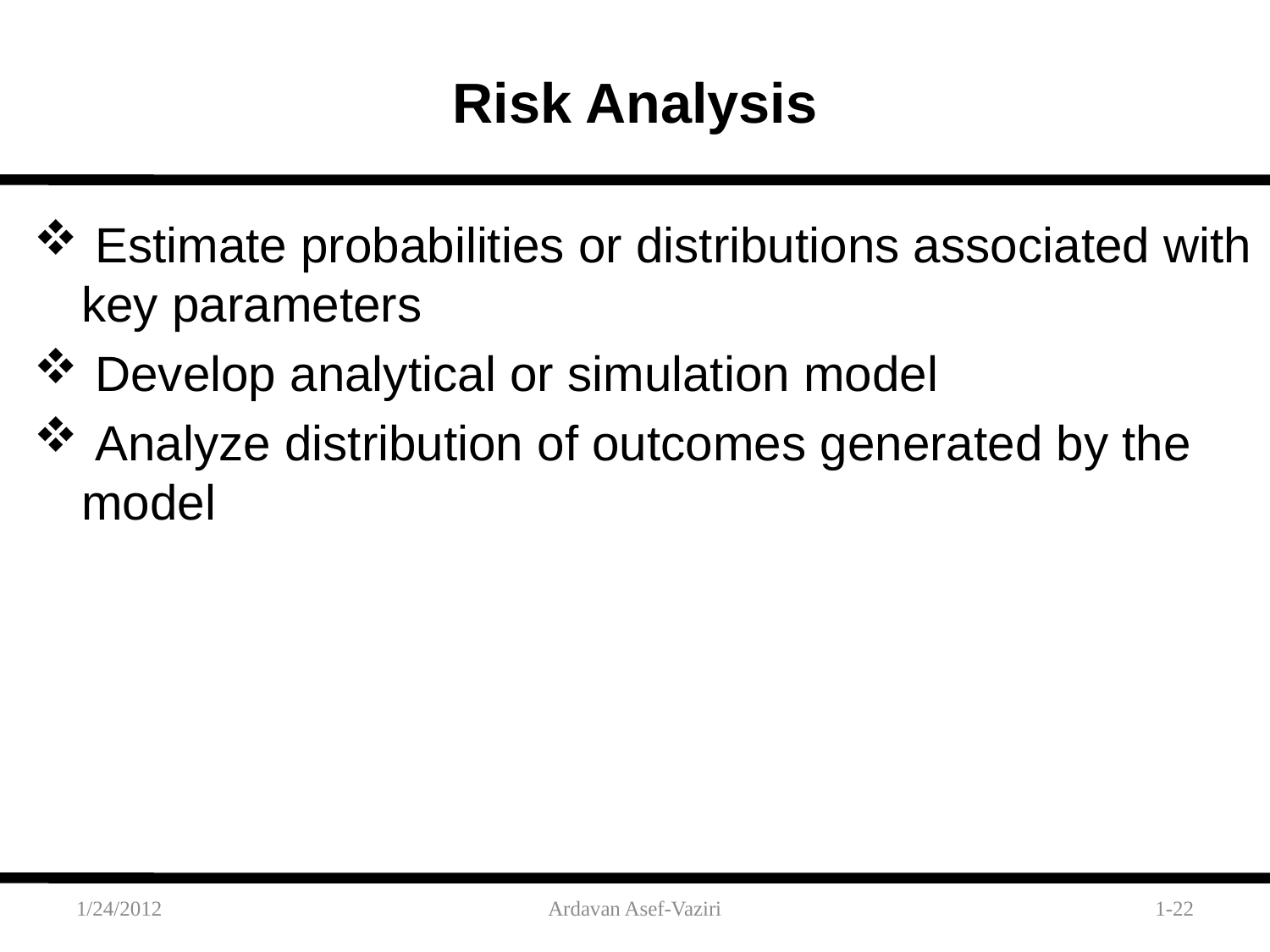

# Risk Analysis
 Estimate probabilities or distributions associated with key parameters
 Develop analytical or simulation model
 Analyze distribution of outcomes generated by the model

1/24/2012
Ardavan Asef-Vaziri
1-22